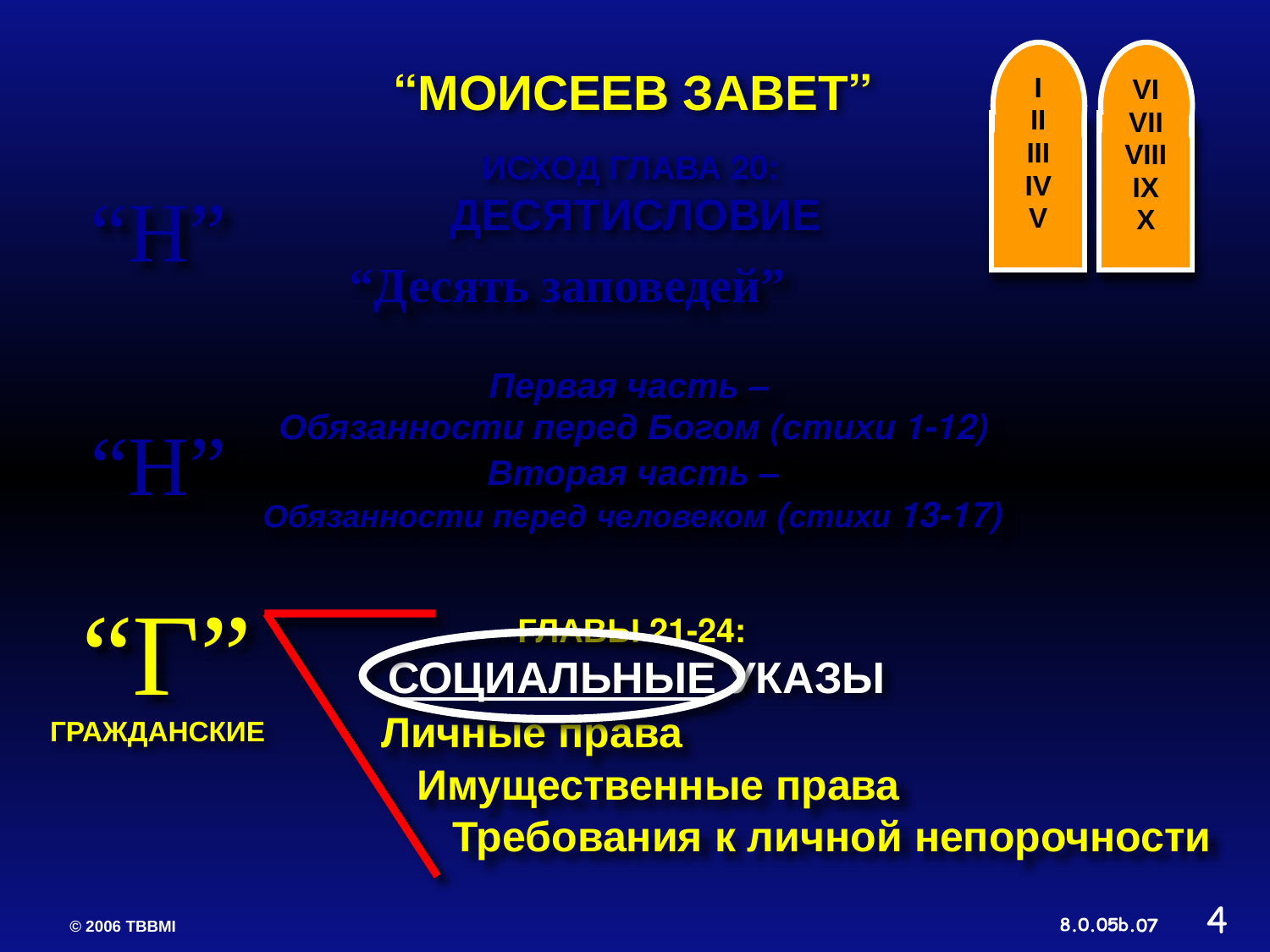

I
II
III
IV
V
VI
VII
VIII
IX
X

“МОИСЕЕВ ЗАВЕТ”

ИСХОД ГЛАВА 20:
ДЕСЯТИСЛОВИЕ

“Н”

“Десять заповедей”

Первая часть –
Обязанности перед Богом (стихи 1-12)
“Н”
 Вторая часть –
Обязанности перед человеком (стихи 13-17)

“Г”
ГЛАВЫ 21-24:
СОЦИАЛЬНЫЕ УКАЗЫ

ГРАЖДАНСКИЕ
Личные права
   Имущественные права
      Требования к личной непорочности

4

07